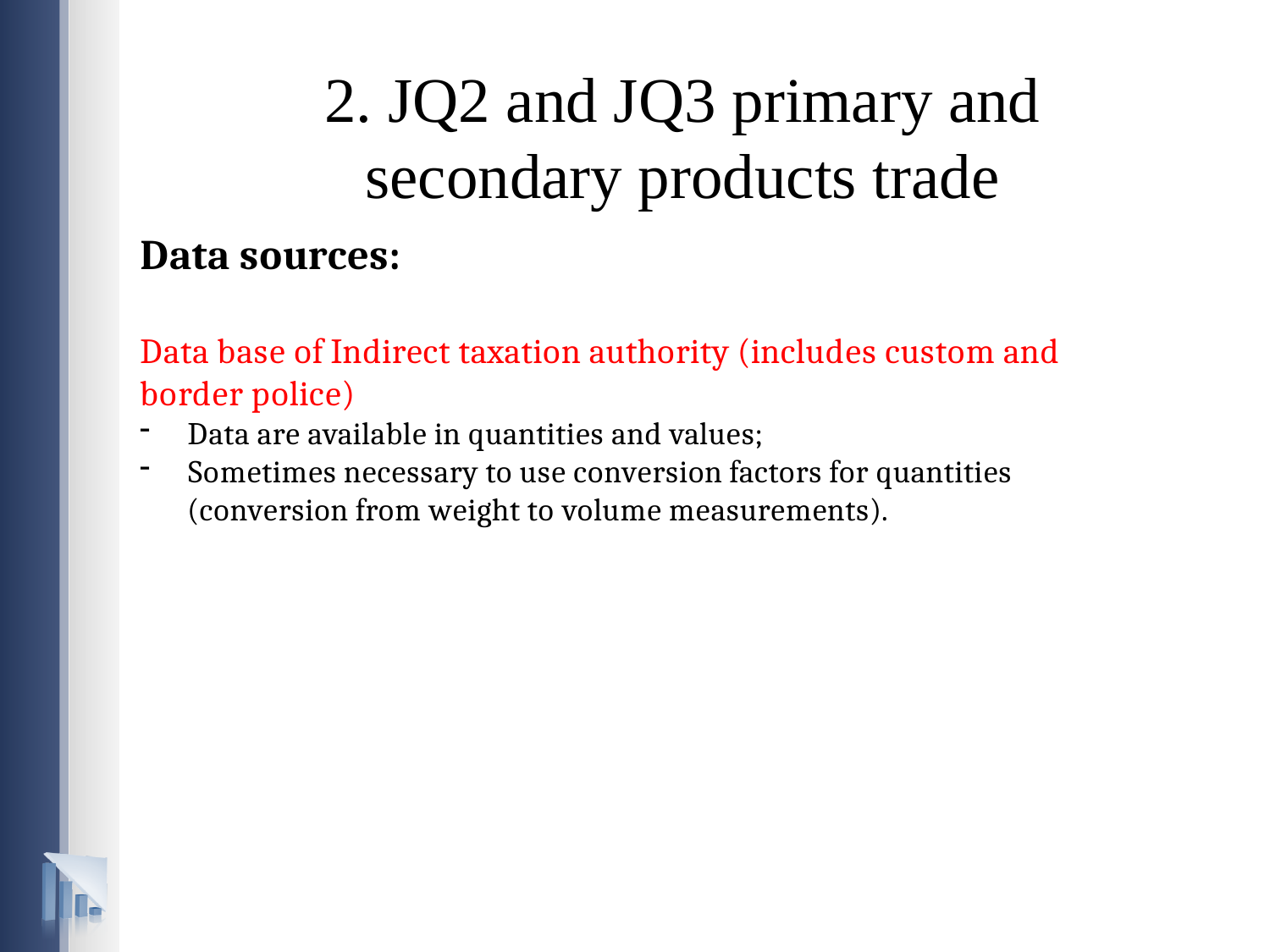

2. JQ2 and JQ3 primary and secondary products trade

Data sources:

Data base of Indirect taxation authority (includes custom and border police)
Data are available in quantities and values;
Sometimes necessary to use conversion factors for quantities (conversion from weight to volume measurements).